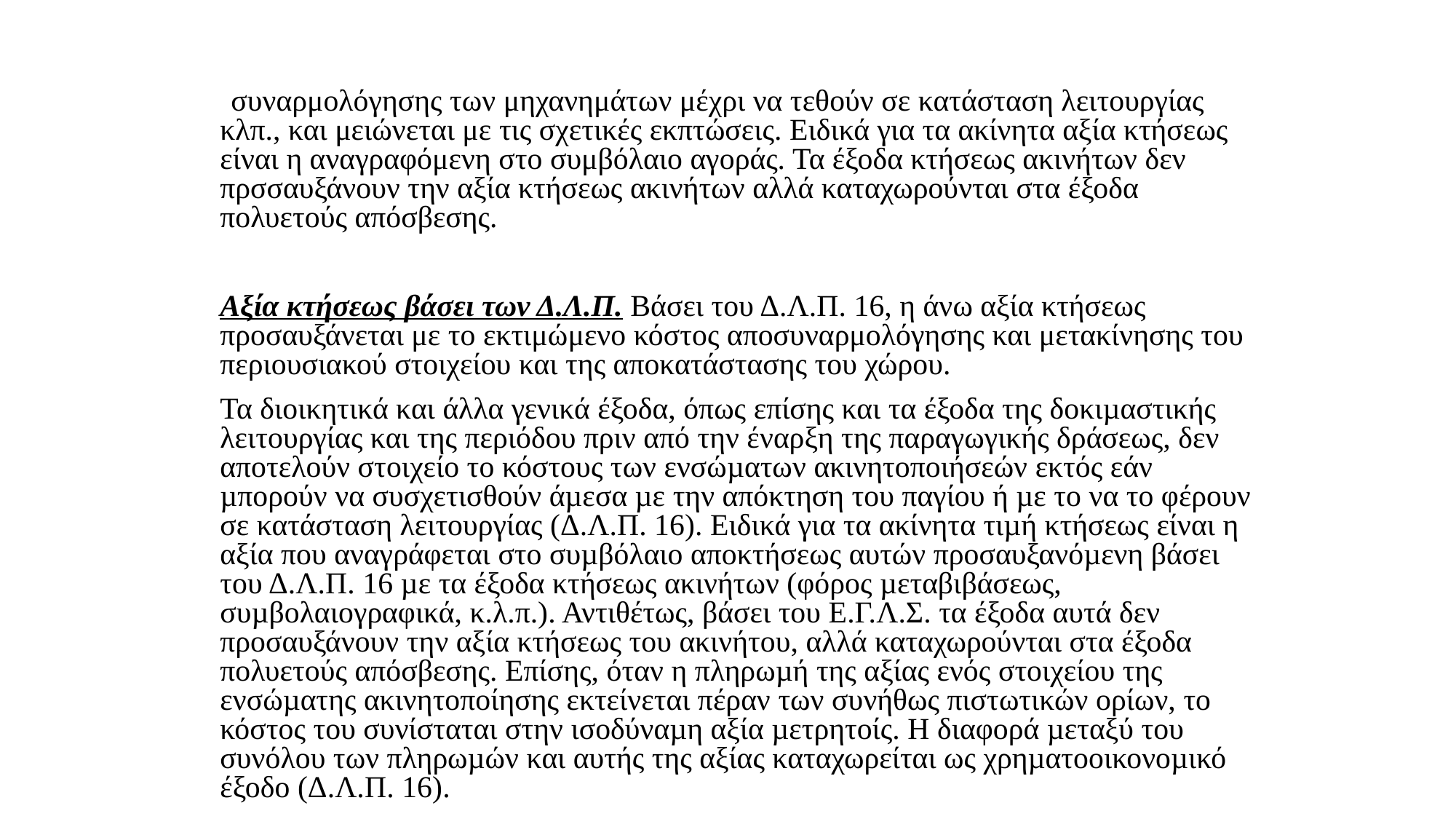

συναρμολόγησης των μηχανημάτων μέχρι να τεθούν σε κατάσταση λειτουργίας κλπ., και μειώνεται με τις σχετικές εκπτώσεις. Eιδικά για τα ακίνητα αξία κτήσεως είναι η αναγραφόμενη στο συμβόλαιο αγοράς. Τα έξοδα κτήσεως ακινήτων δεν πρσσαυξάνουν την αξία κτήσεως ακινήτων αλλά καταχωρούνται στα έξοδα πολυετούς απόσβεσης.

	Αξία κτήσεως βάσει των Δ.Λ.Π. Βάσει του Δ.Λ.Π. 16, η άνω αξία κτήσεως προσαυξάνεται με το εκτιμώμενο κόστος αποσυναρμολόγησης και μετακίνησης του περιουσιακού στοιχείου και της αποκατάστασης του χώρου.
	Τα διοικητικά και άλλα γενικά έξοδα, όπως επίσης και τα έξοδα της δοκιµαστικής λειτουργίας και της περιόδου πριν από την έναρξη της παραγωγικής δράσεως, δεν αποτελούν στοιχείο το κόστους των ενσώµατων ακινητοποιήσεών εκτός εάν µπορούν να συσχετισθούν άµεσα µε την απόκτηση του παγίου ή µε το να το φέρουν σε κατάσταση λειτουργίας (Δ.Λ.Π. 16). Ειδικά για τα ακίνητα τιµή κτήσεως είναι η αξία που αναγράφεται στο συµβόλαιο αποκτήσεως αυτών προσαυξανόµενη βάσει του Δ.Λ.Π. 16 µε τα έξοδα κτήσεως ακινήτων (φόρος µεταβιβάσεως, συµβολαιογραφικά, κ.λ.π.). Αντιθέτως, βάσει του Ε.Γ.Λ.Σ. τα έξοδα αυτά δεν προσαυξάνουν την αξία κτήσεως του ακινήτου, αλλά καταχωρούνται στα έξοδα πολυετούς απόσβεσης. Επίσης, όταν η πληρωµή της αξίας ενός στοιχείου της ενσώµατης ακινητοποίησης εκτείνεται πέραν των συνήθως πιστωτικών ορίων, το κόστος του συνίσταται στην ισοδύναµη αξία µετρητοίς. Η διαφορά µεταξύ του συνόλου των πληρωµών και αυτής της αξίας καταχωρείται ως χρηµατοοικονοµικό έξοδο (Δ.Λ.Π. 16).